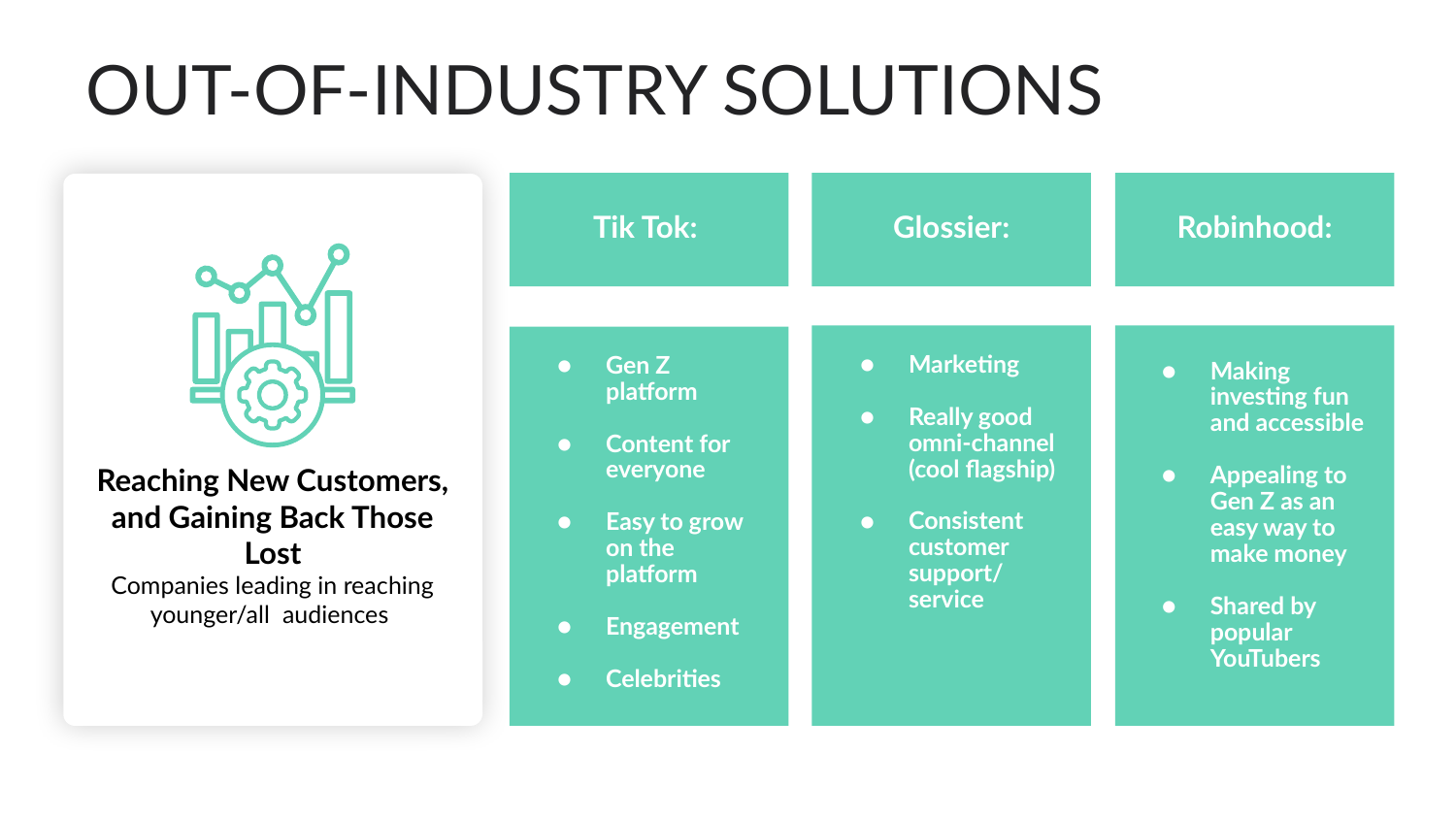

# OUT-OF-INDUSTRY SOLUTIONS

Tik Tok:

Glossier:

Robinhood:

Gen Z platform

Content for everyone

Easy to grow on the platform

Engagement

Celebrities

Marketing

Really good omni-channel (cool flagship)

Consistent customer support/
service
Making investing fun and accessible

Appealing to Gen Z as an easy way to make money

Shared by popular YouTubers

Reaching New Customers, and Gaining Back Those Lost
Companies leading in reaching younger/all  audiences